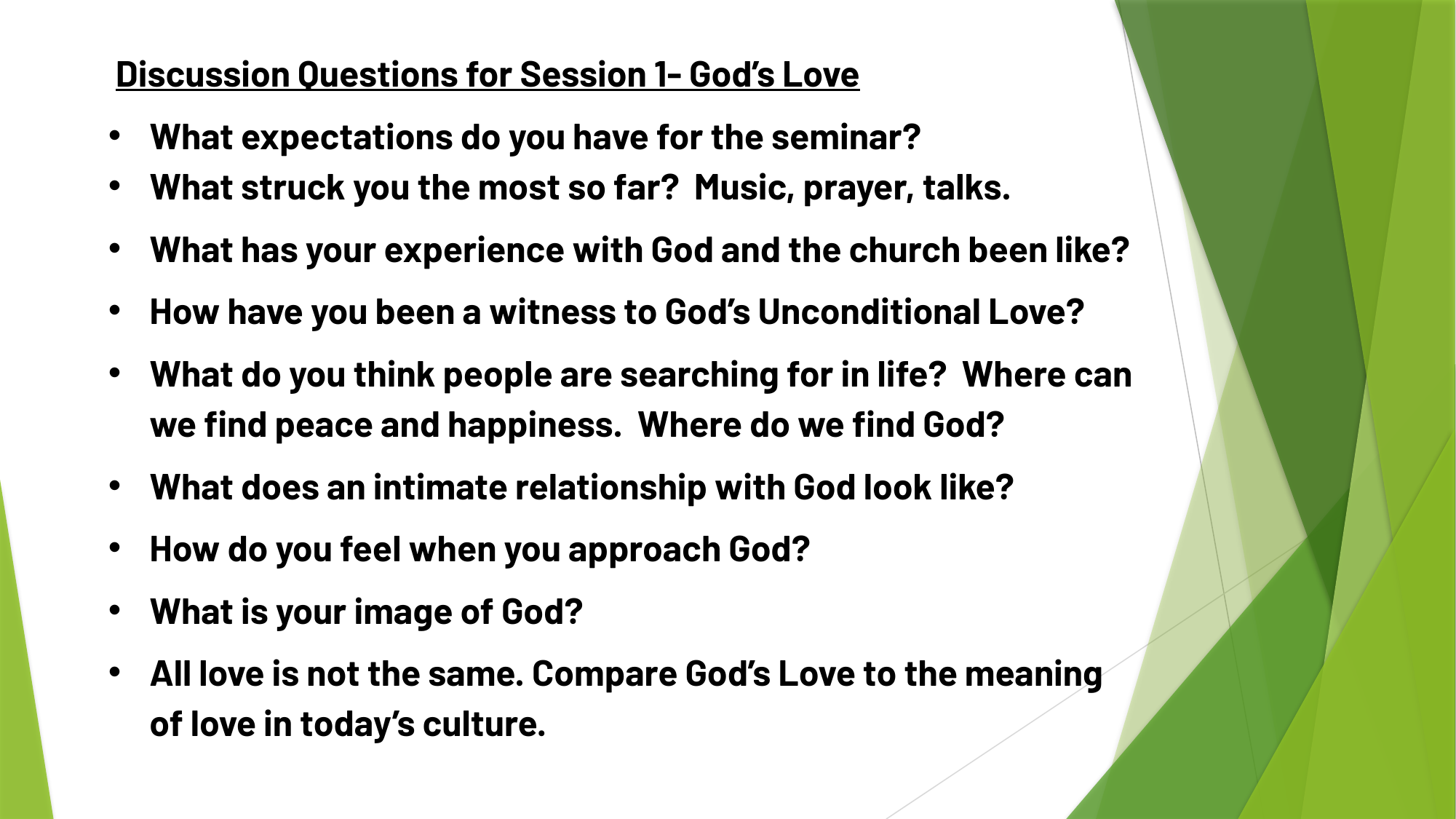

Discussion Questions for Session 1- God’s Love
What expectations do you have for the seminar?
What struck you the most so far?  Music, prayer, talks.
What has your experience with God and the church been like?
How have you been a witness to God’s Unconditional Love?
What do you think people are searching for in life?  Where can we find peace and happiness.  Where do we find God?
What does an intimate relationship with God look like?
How do you feel when you approach God?
What is your image of God?
All love is not the same. Compare God’s Love to the meaning of love in today’s culture.